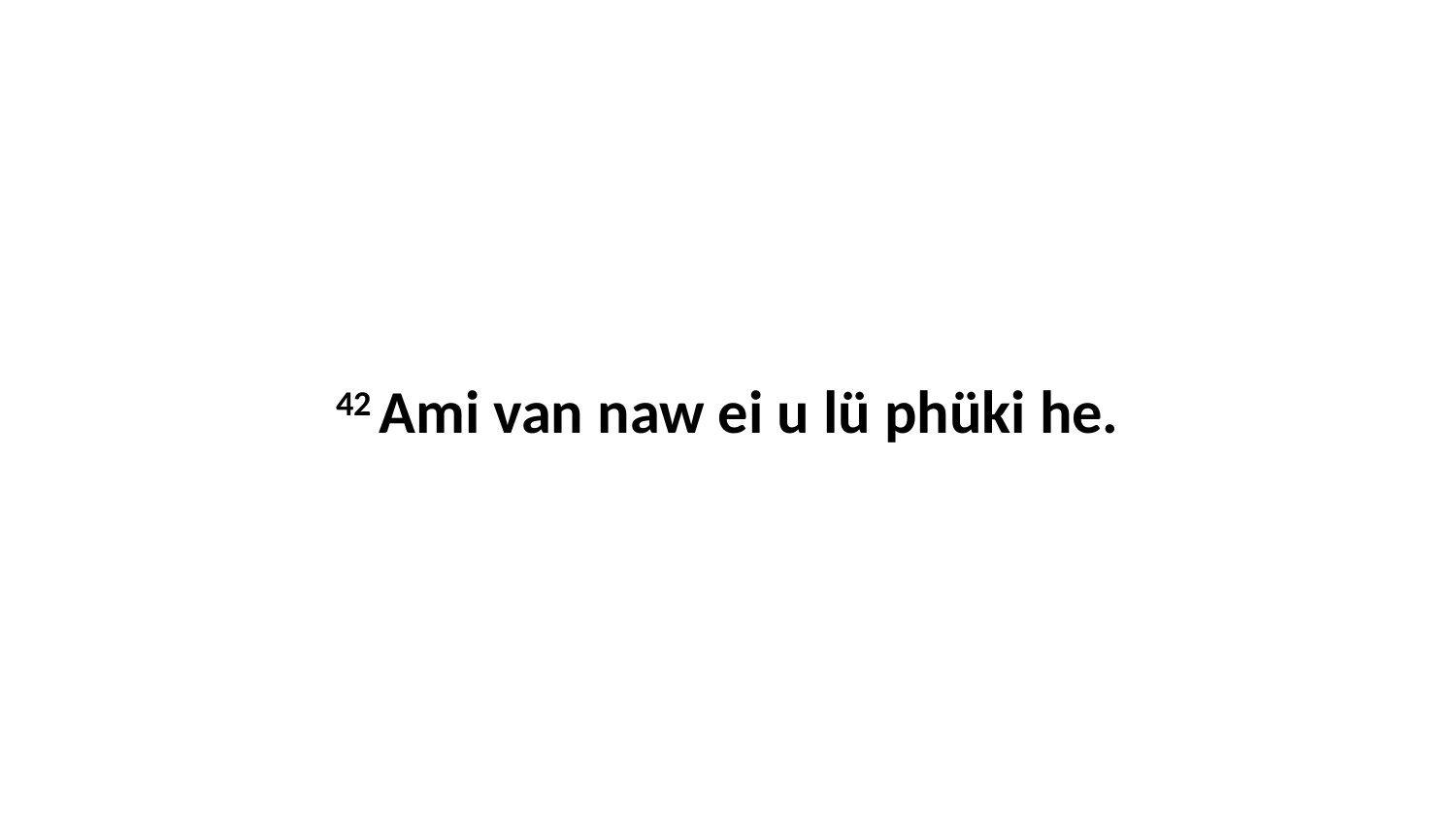

42 Ami van naw ei u lü phüki he.